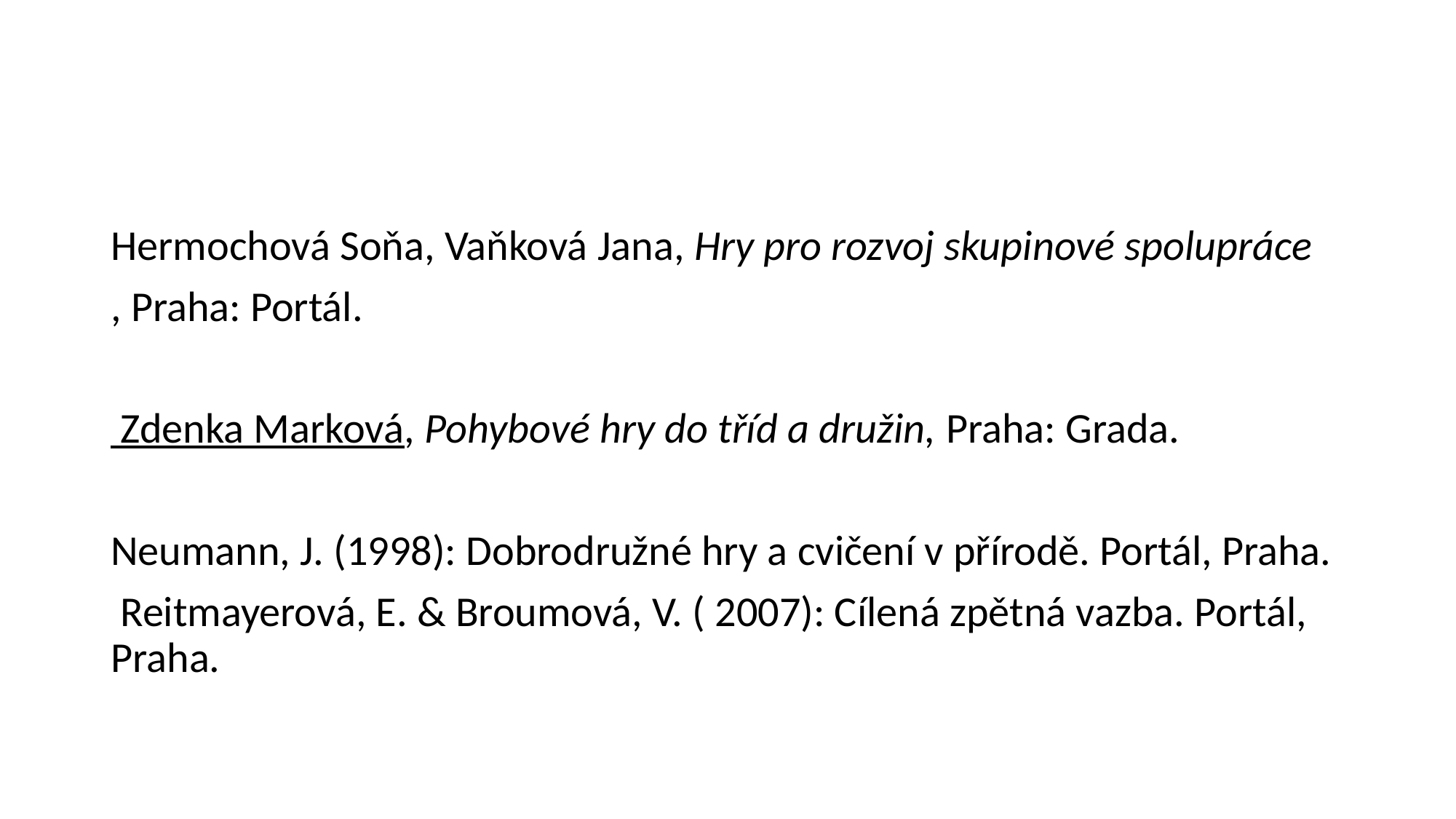

#
Hermochová Soňa, Vaňková Jana, Hry pro rozvoj skupinové spolupráce
, Praha: Portál.

 Zdenka Marková, Pohybové hry do tříd a družin, Praha: Grada.

Neumann, J. (1998): Dobrodružné hry a cvičení v přírodě. Portál, Praha.
 Reitmayerová, E. & Broumová, V. ( 2007): Cílená zpětná vazba. Portál, Praha.